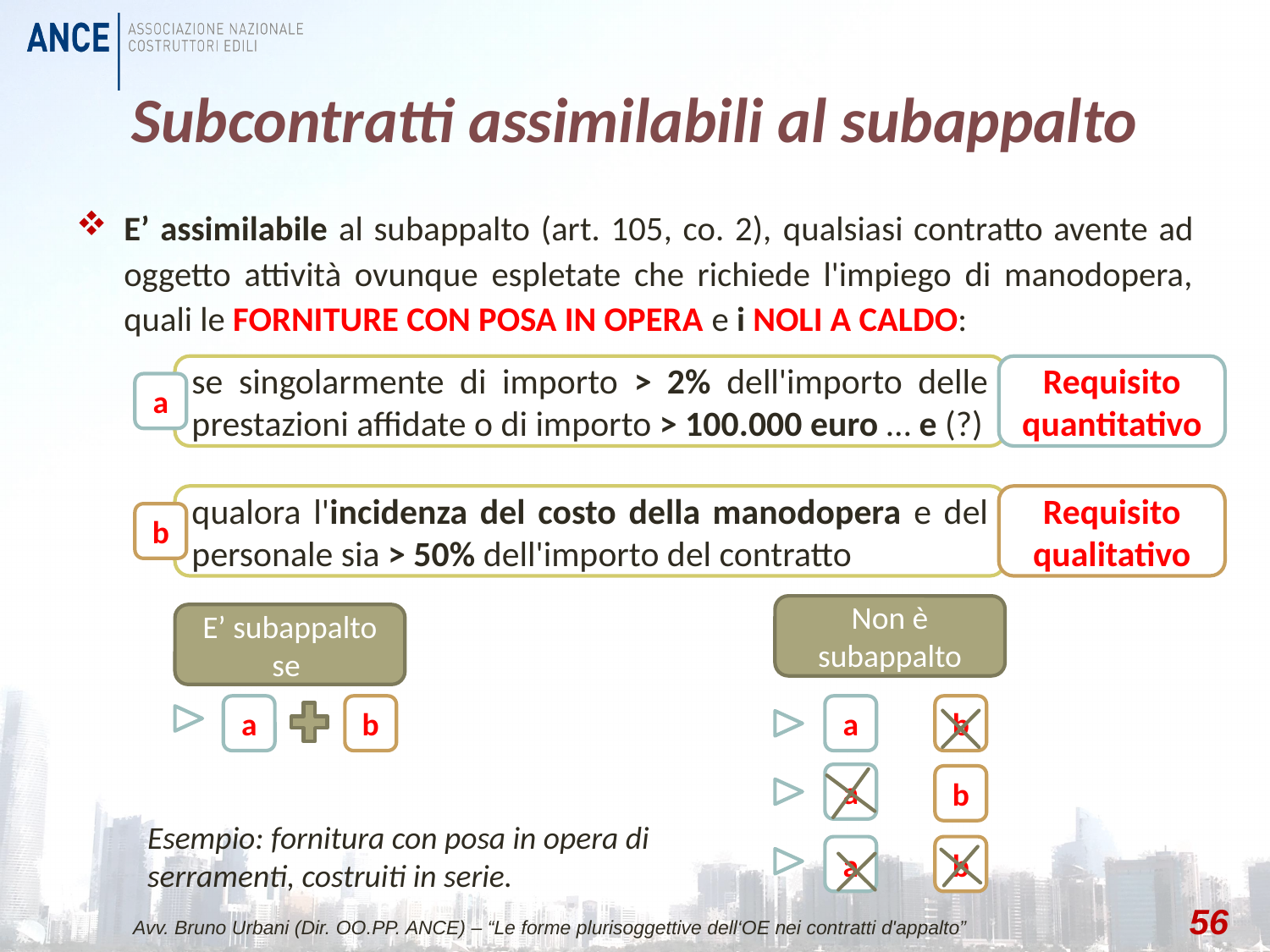

# Subcontratti assimilabili al subappalto
E’ assimilabile al subappalto (art. 105, co. 2), qualsiasi contratto avente ad oggetto attività ovunque espletate che richiede l'impiego di manodopera, quali le FORNITURE CON POSA IN OPERA e i NOLI A CALDO:
se singolarmente di importo > 2% dell'importo delle prestazioni affidate o di importo > 100.000 euro … e (?)
Requisito quantitativo
a
Requisito qualitativo
qualora l'incidenza del costo della manodopera e del personale sia > 50% dell'importo del contratto
b
Non è subappalto
E’ subappalto se

a

b
a
b

a
b

Esempio: fornitura con posa in opera di serramenti, costruiti in serie.

a
b